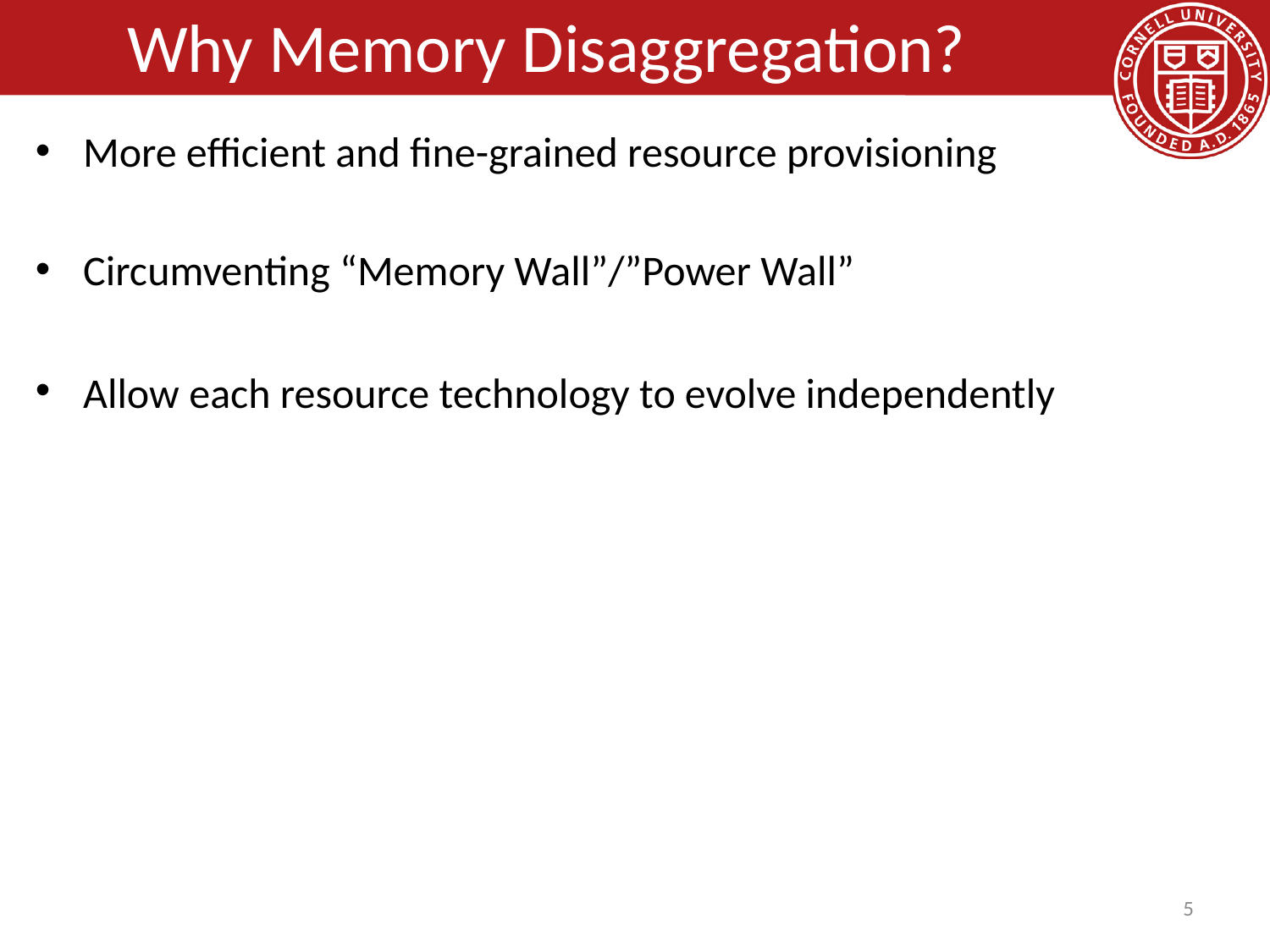

# Why Memory Disaggregation?
More efficient and fine-grained resource provisioning

Circumventing “Memory Wall”/”Power Wall”

Allow each resource technology to evolve independently
5